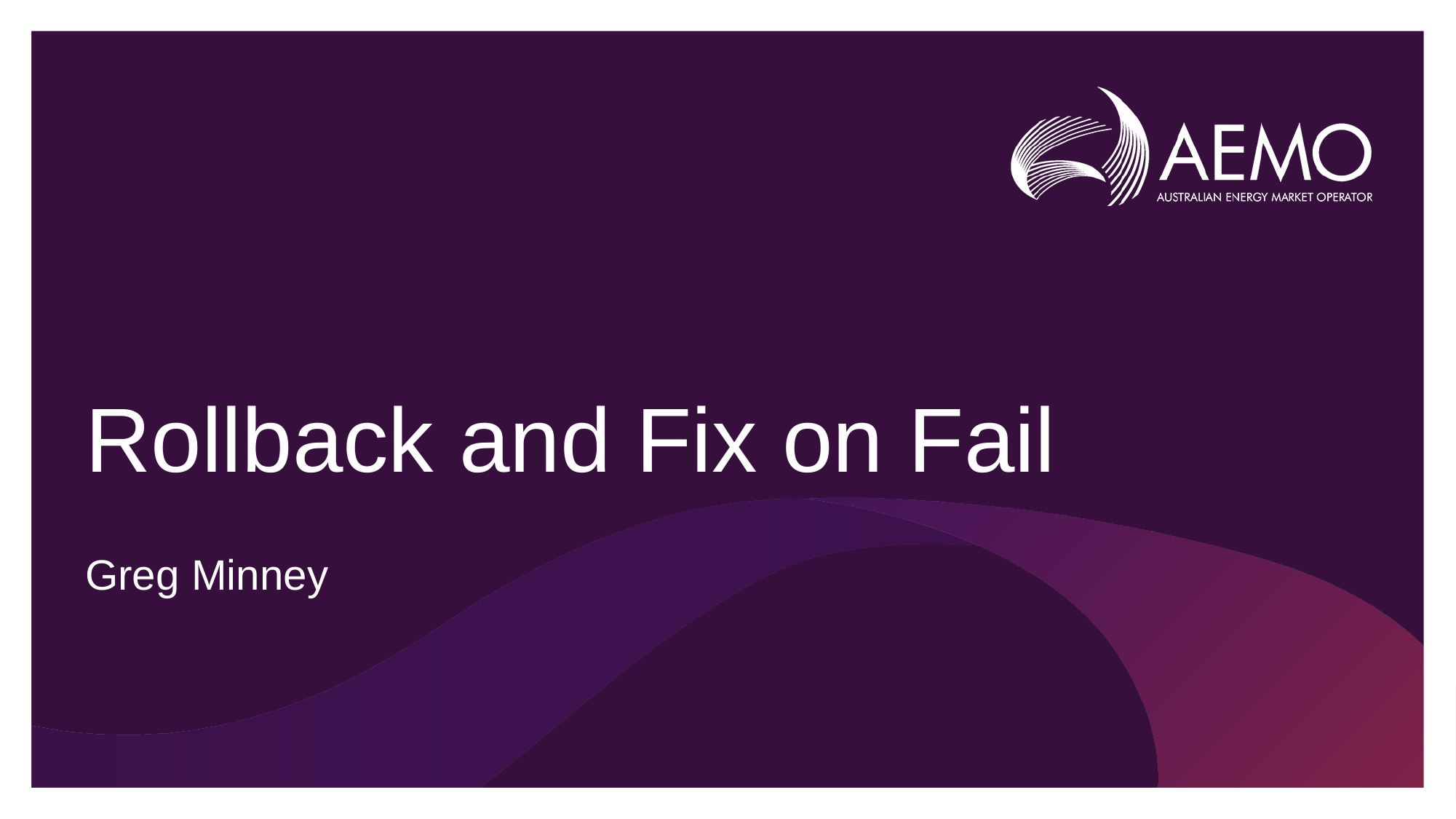

# Rollback and Fix on Fail
Greg Minney